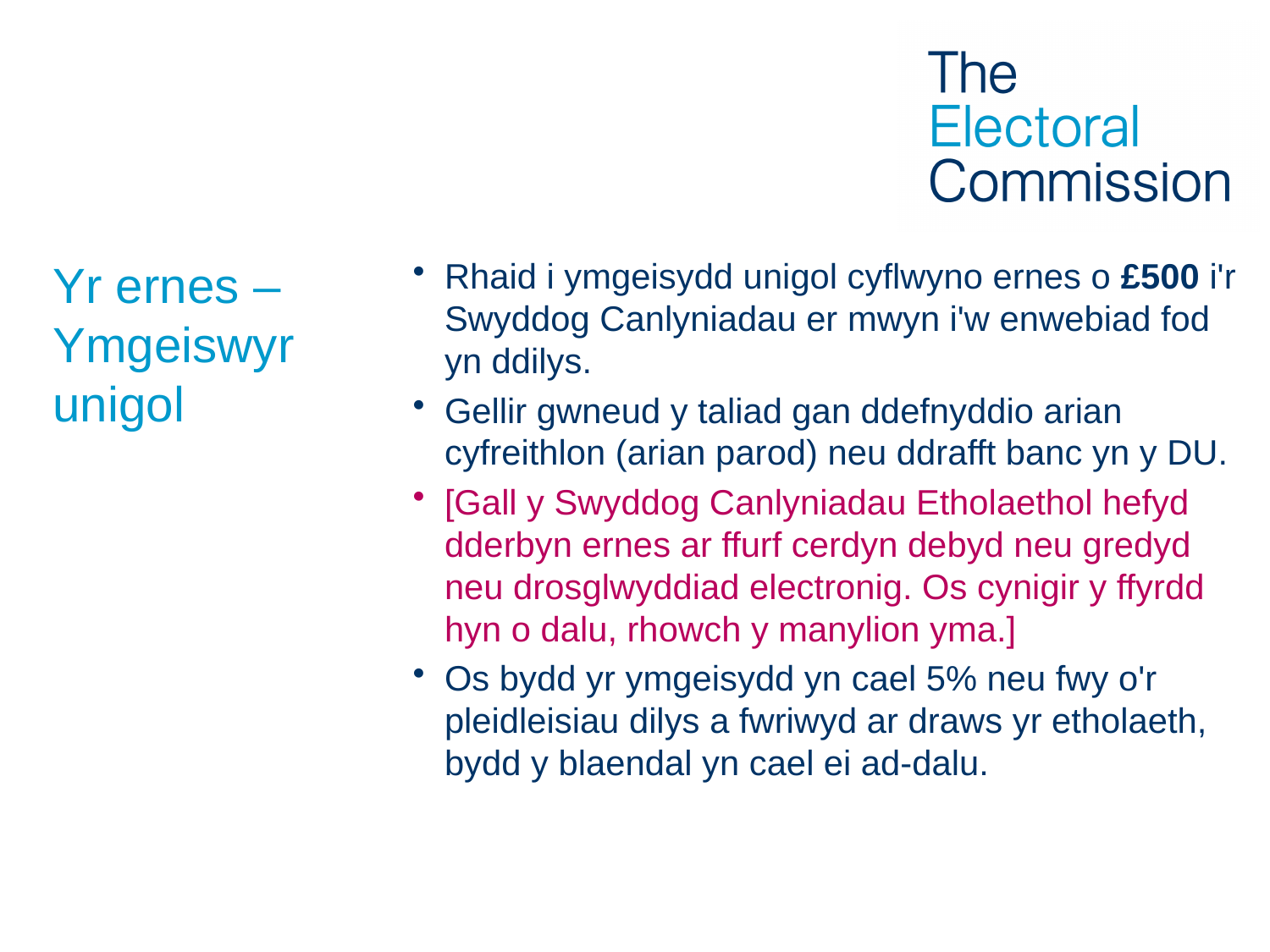

# Yr ernes – Ymgeiswyr unigol
Rhaid i ymgeisydd unigol cyflwyno ernes o £500 i'r Swyddog Canlyniadau er mwyn i'w enwebiad fod yn ddilys.
Gellir gwneud y taliad gan ddefnyddio arian cyfreithlon (arian parod) neu ddrafft banc yn y DU.
[Gall y Swyddog Canlyniadau Etholaethol hefyd dderbyn ernes ar ffurf cerdyn debyd neu gredyd neu drosglwyddiad electronig. Os cynigir y ffyrdd hyn o dalu, rhowch y manylion yma.]
Os bydd yr ymgeisydd yn cael 5% neu fwy o'r pleidleisiau dilys a fwriwyd ar draws yr etholaeth, bydd y blaendal yn cael ei ad-dalu.